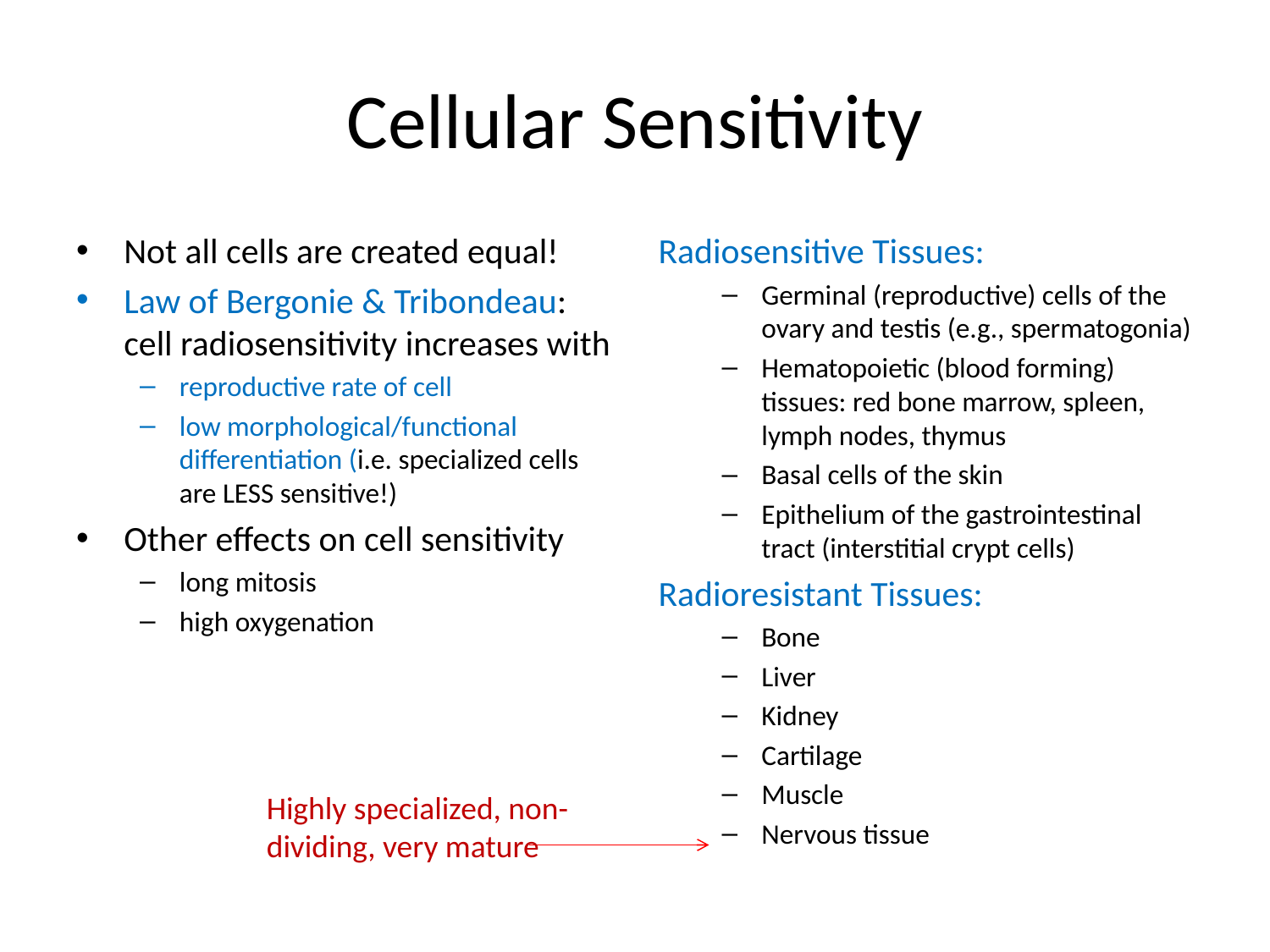

# Cellular Sensitivity
Not all cells are created equal!
Law of Bergonie & Tribondeau: cell radiosensitivity increases with
reproductive rate of cell
low morphological/functional differentiation (i.e. specialized cells are LESS sensitive!)
Other effects on cell sensitivity
long mitosis
high oxygenation

Radiosensitive Tissues:
Germinal (reproductive) cells of the ovary and testis (e.g., spermatogonia)
Hematopoietic (blood forming) tissues: red bone marrow, spleen, lymph nodes, thymus
Basal cells of the skin
Epithelium of the gastrointestinal tract (interstitial crypt cells)
Radioresistant Tissues:
Bone
Liver
Kidney
Cartilage
Muscle
Nervous tissue
Highly specialized, non-dividing, very mature